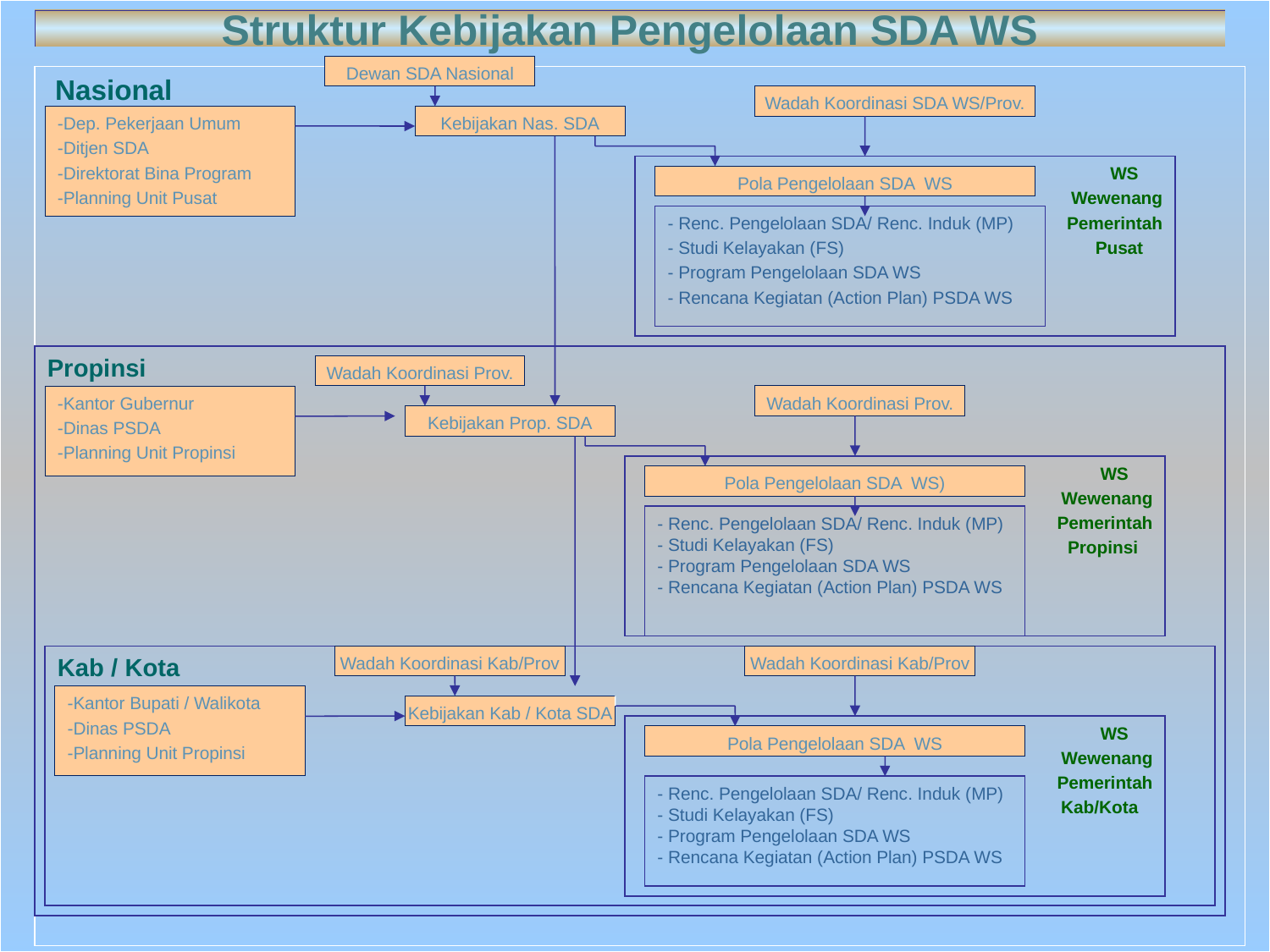

Struktur Kebijakan Pengelolaan SDA WS
Dewan SDA Nasional
 Nasional

Wadah Koordinasi SDA WS/Prov.
-Dep. Pekerjaan Umum
-Ditjen SDA
-Direktorat Bina Program
-Planning Unit Pusat
Kebijakan Nas. SDA

WS
Wewenang
Pemerintah
Pusat
Pola Pengelolaan SDA  WS

- Renc. Pengelolaan SDA/ Renc. Induk (MP)
- Studi Kelayakan (FS)
- Program Pengelolaan SDA WS
- Rencana Kegiatan (Action Plan) PSDA WS
Propinsi
Wadah Koordinasi Prov.

Wadah Koordinasi Prov.
-Kantor Gubernur
-Dinas PSDA
-Planning Unit Propinsi
Kebijakan Prop. SDA

WS
Wewenang
Pemerintah
Propinsi
Pola Pengelolaan SDA  WS)

- Renc. Pengelolaan SDA/ Renc. Induk (MP)
- Studi Kelayakan (FS)
- Program Pengelolaan SDA WS
- Rencana Kegiatan (Action Plan) PSDA WS
Kab / Kota
Wadah Koordinasi Kab/Prov
Wadah Koordinasi Kab/Prov

-Kantor Bupati / Walikota
-Dinas PSDA
-Planning Unit Propinsi
Kebijakan Kab / Kota SDA

WS
Wewenang
Pemerintah
Kab/Kota
Pola Pengelolaan SDA  WS

- Renc. Pengelolaan SDA/ Renc. Induk (MP)
- Studi Kelayakan (FS)
- Program Pengelolaan SDA WS
- Rencana Kegiatan (Action Plan) PSDA WS